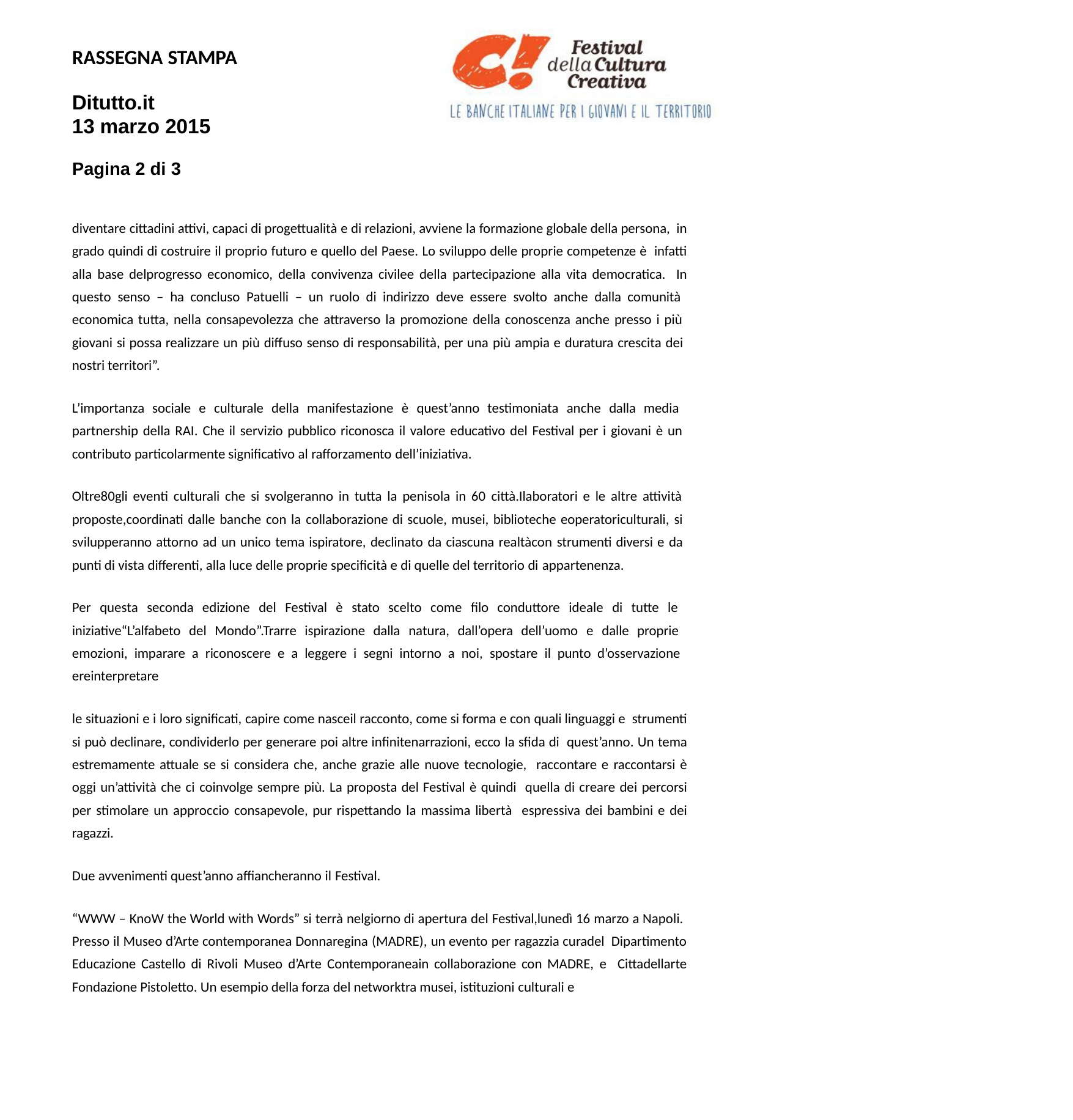

RASSEGNA STAMPA

Ditutto.it
13 marzo 2015
Pagina 2 di 3

diventare cittadini attivi, capaci di progettualità e di relazioni, avviene la formazione globale della persona,  in grado quindi di costruire il proprio futuro e quello del Paese. Lo sviluppo delle proprie competenze è  infatti alla base delprogresso economico, della convivenza civilee della partecipazione alla vita democratica.  In questo senso – ha concluso Patuelli – un ruolo di indirizzo deve essere svolto anche dalla comunità  economica tutta, nella consapevolezza che attraverso la promozione della conoscenza anche presso i più  giovani si possa realizzare un più diffuso senso di responsabilità, per una più ampia e duratura crescita dei  nostri territori”.

L’importanza sociale e culturale della manifestazione è quest’anno testimoniata anche dalla media  partnership della RAI. Che il servizio pubblico riconosca il valore educativo del Festival per i giovani è un  contributo particolarmente significativo al rafforzamento dell’iniziativa.

Oltre80gli eventi culturali che si svolgeranno in tutta la penisola in 60 città.Ilaboratori e le altre attività  proposte,coordinati dalle banche con la collaborazione di scuole, musei, biblioteche eoperatoriculturali, si  svilupperanno attorno ad un unico tema ispiratore, declinato da ciascuna realtàcon strumenti diversi e da  punti di vista differenti, alla luce delle proprie specificità e di quelle del territorio di appartenenza.

Per questa seconda edizione del Festival è stato scelto come filo conduttore ideale di tutte le  iniziative“L’alfabeto del Mondo”.Trarre ispirazione dalla natura, dall’opera dell’uomo e dalle proprie  emozioni, imparare a riconoscere e a leggere i segni intorno a noi, spostare il punto d’osservazione  ereinterpretare

le situazioni e i loro significati, capire come nasceil racconto, come si forma e con quali linguaggi e  strumenti si può declinare, condividerlo per generare poi altre infinitenarrazioni, ecco la sfida di  quest’anno. Un tema estremamente attuale se si considera che, anche grazie alle nuove tecnologie,  raccontare e raccontarsi è oggi un’attività che ci coinvolge sempre più. La proposta del Festival è quindi  quella di creare dei percorsi per stimolare un approccio consapevole, pur rispettando la massima libertà  espressiva dei bambini e dei ragazzi.

Due avvenimenti quest’anno affiancheranno il Festival.

“WWW – KnoW the World with Words” si terrà nelgiorno di apertura del Festival,lunedì 16 marzo a Napoli.  Presso il Museo d’Arte contemporanea Donnaregina (MADRE), un evento per ragazzia curadel  Dipartimento Educazione Castello di Rivoli Museo d’Arte Contemporaneain collaborazione con MADRE, e  Cittadellarte Fondazione Pistoletto. Un esempio della forza del networktra musei, istituzioni culturali e